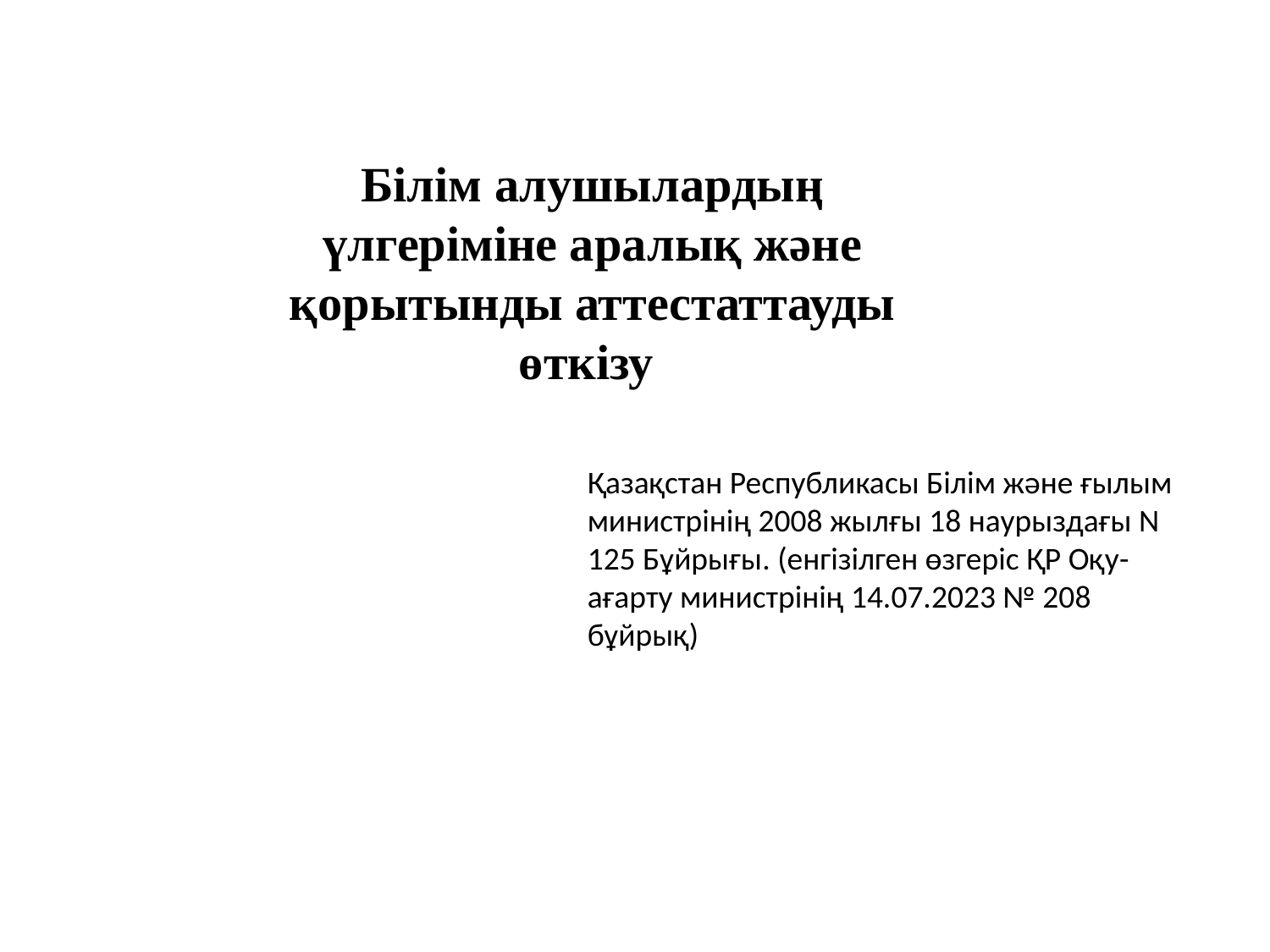

Білім алушылардың үлгеріміне аралық және қорытынды аттестаттауды өткізу
Қазақстан Республикасы Білім және ғылым министрінің 2008 жылғы 18 наурыздағы N 125 Бұйрығы. (енгізілген өзгеріс ҚР Оқу-ағарту министрінің 14.07.2023 № 208 бұйрық)